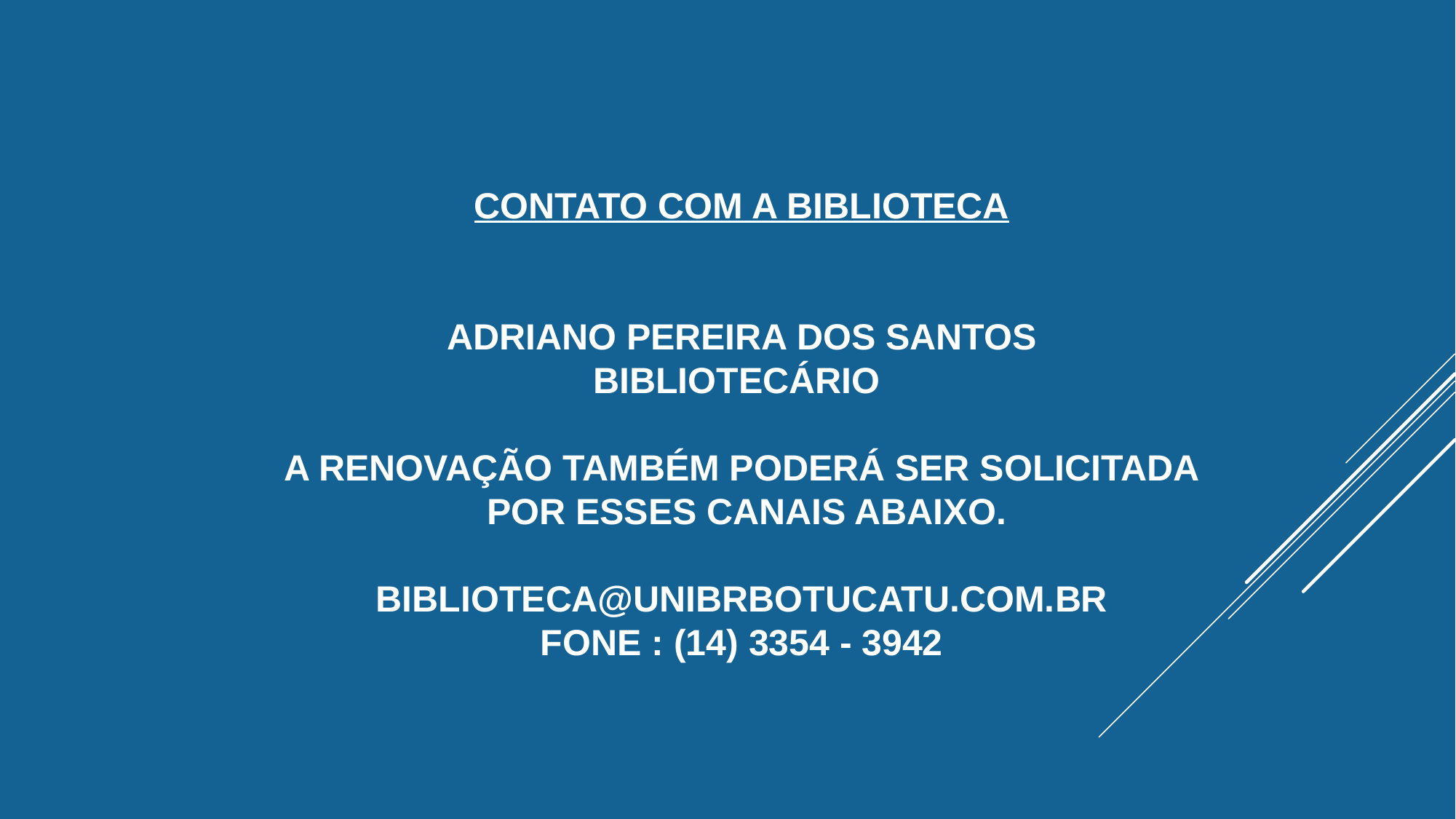

# Contato com a biblioteca Adriano pereira dos santos bibliotecário A renovação também poderá ser solicitada por esses canais abaixo. biblioteca@unibrbotucatu.com.br fone : (14) 3354 - 3942